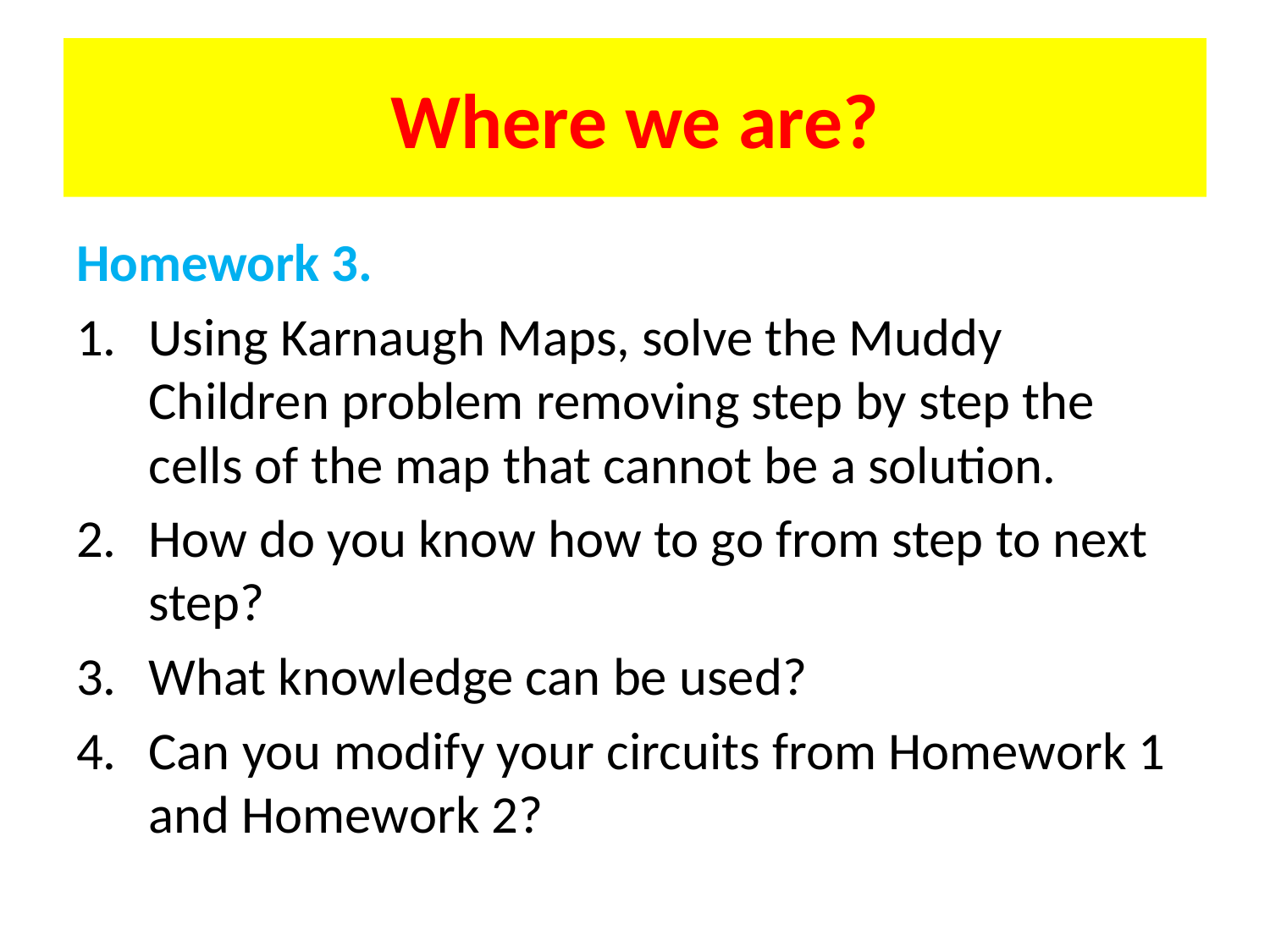

# Where we are?
Homework 3.
Using Karnaugh Maps, solve the Muddy Children problem removing step by step the cells of the map that cannot be a solution.
How do you know how to go from step to next step?
What knowledge can be used?
Can you modify your circuits from Homework 1 and Homework 2?